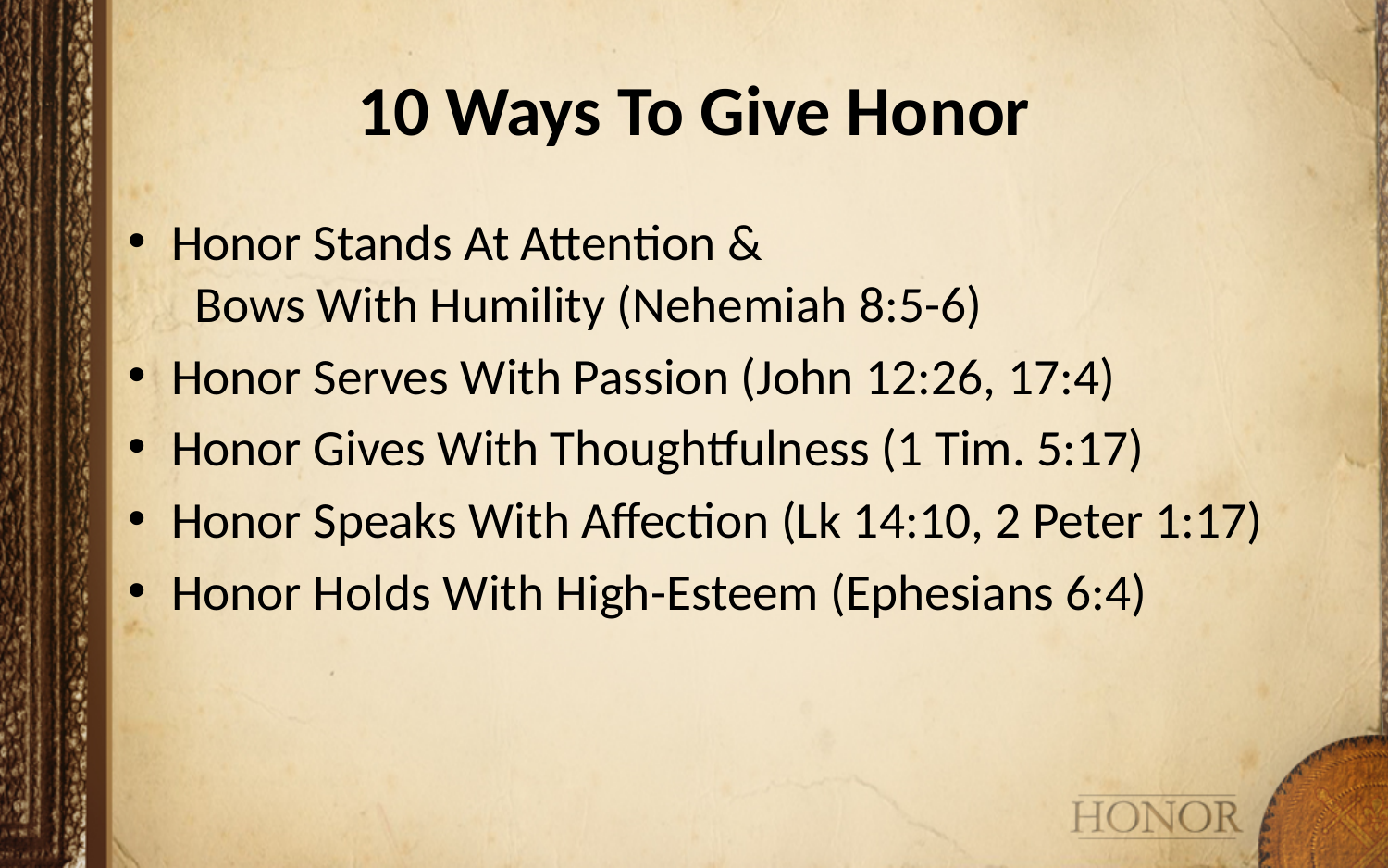

# 10 Ways To Give Honor
Honor Stands At Attention &
  Bows With Humility (Nehemiah 8:5-6)
Honor Serves With Passion (John 12:26, 17:4)
Honor Gives With Thoughtfulness (1 Tim. 5:17)
Honor Speaks With Affection (Lk 14:10, 2 Peter 1:17)
Honor Holds With High-Esteem (Ephesians 6:4)